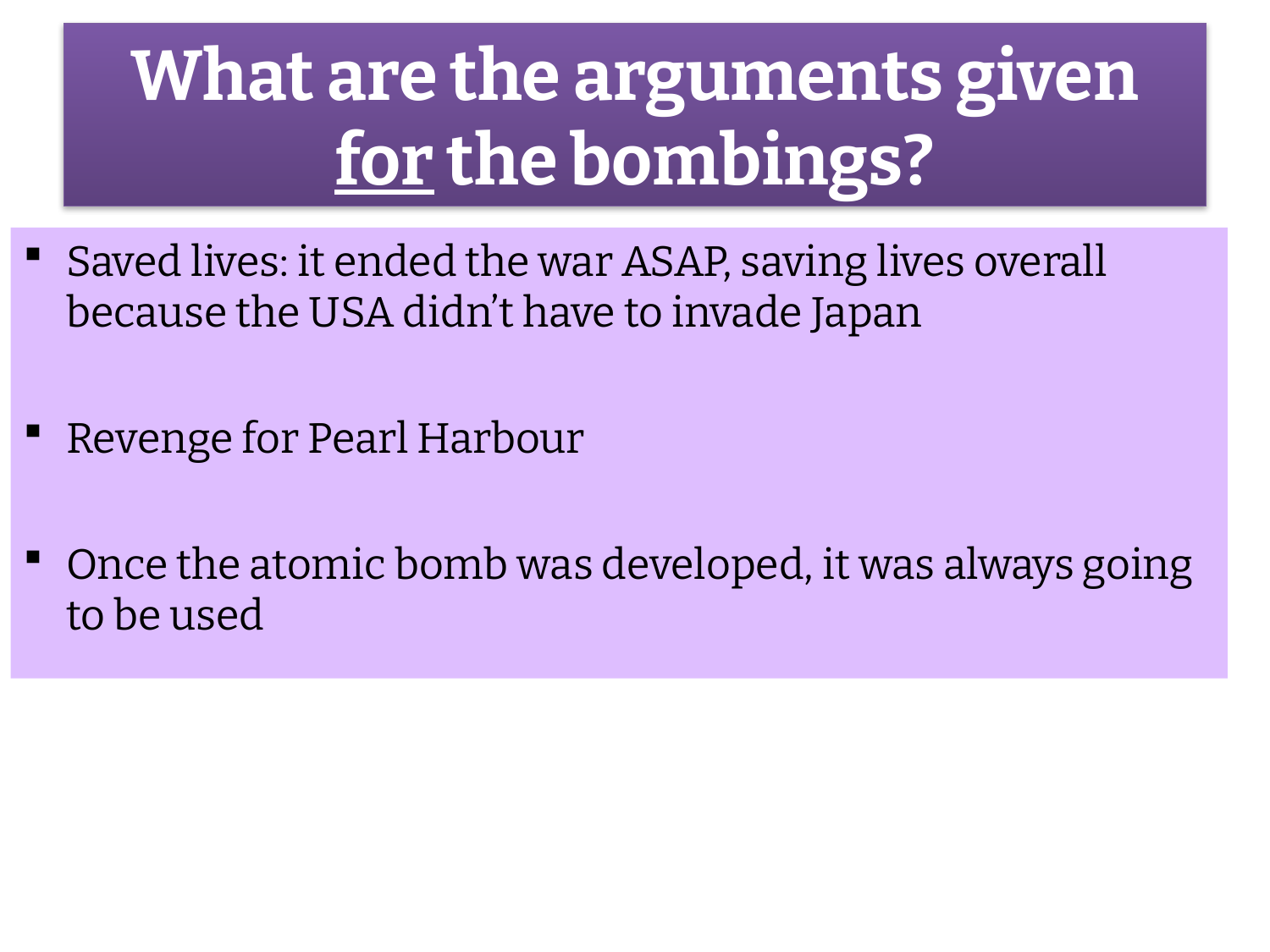

# What are the arguments given for the bombings?
Saved lives: it ended the war ASAP, saving lives overall because the USA didn’t have to invade Japan

Revenge for Pearl Harbour

Once the atomic bomb was developed, it was always going to be used